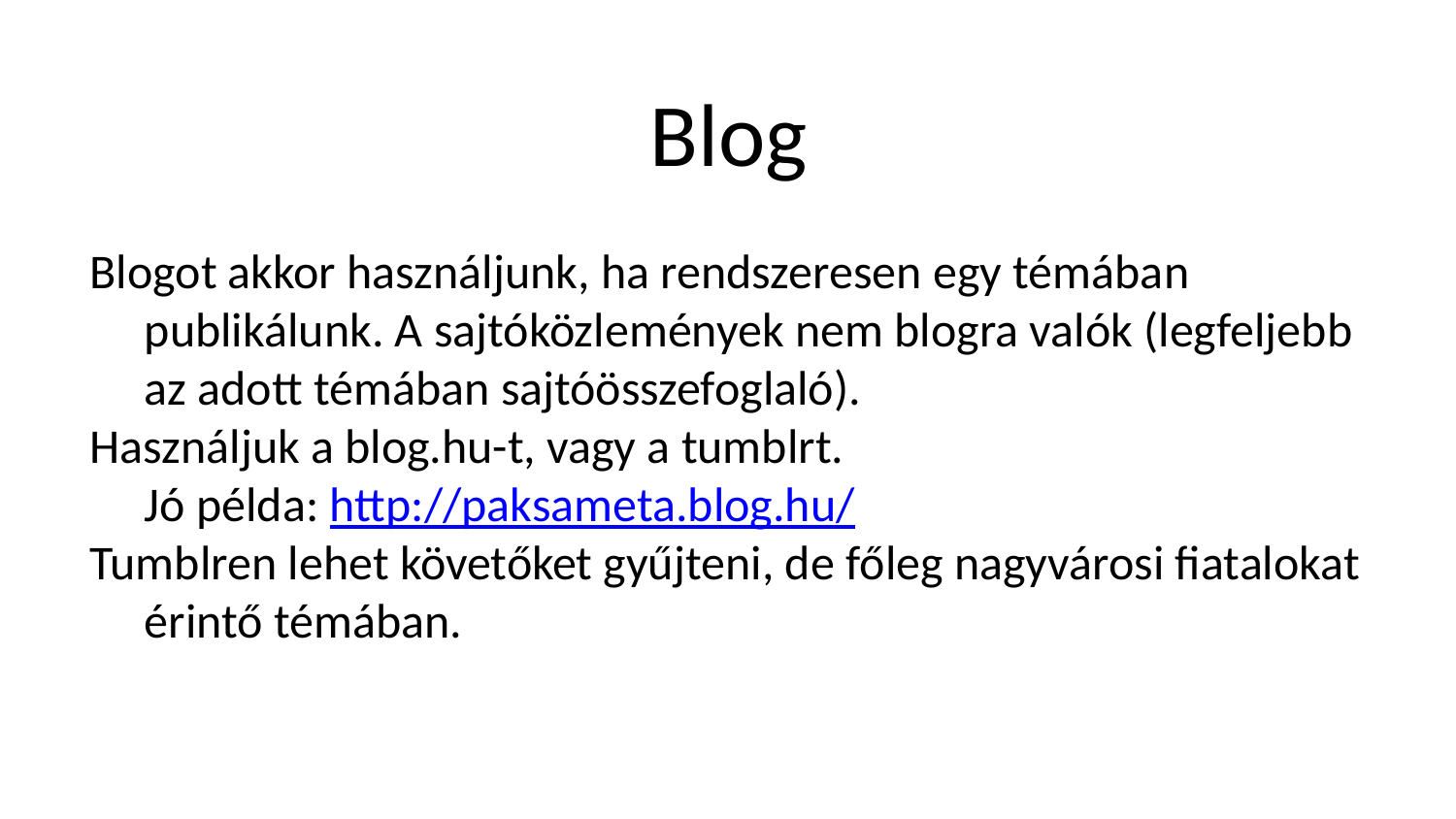

# Blog
Blogot akkor használjunk, ha rendszeresen egy témában publikálunk. A sajtóközlemények nem blogra valók (legfeljebb az adott témában sajtóösszefoglaló).
Használjuk a blog.hu-t, vagy a tumblrt.
Jó példa: http://paksameta.blog.hu/
Tumblren lehet követőket gyűjteni, de főleg nagyvárosi fiatalokat érintő témában.